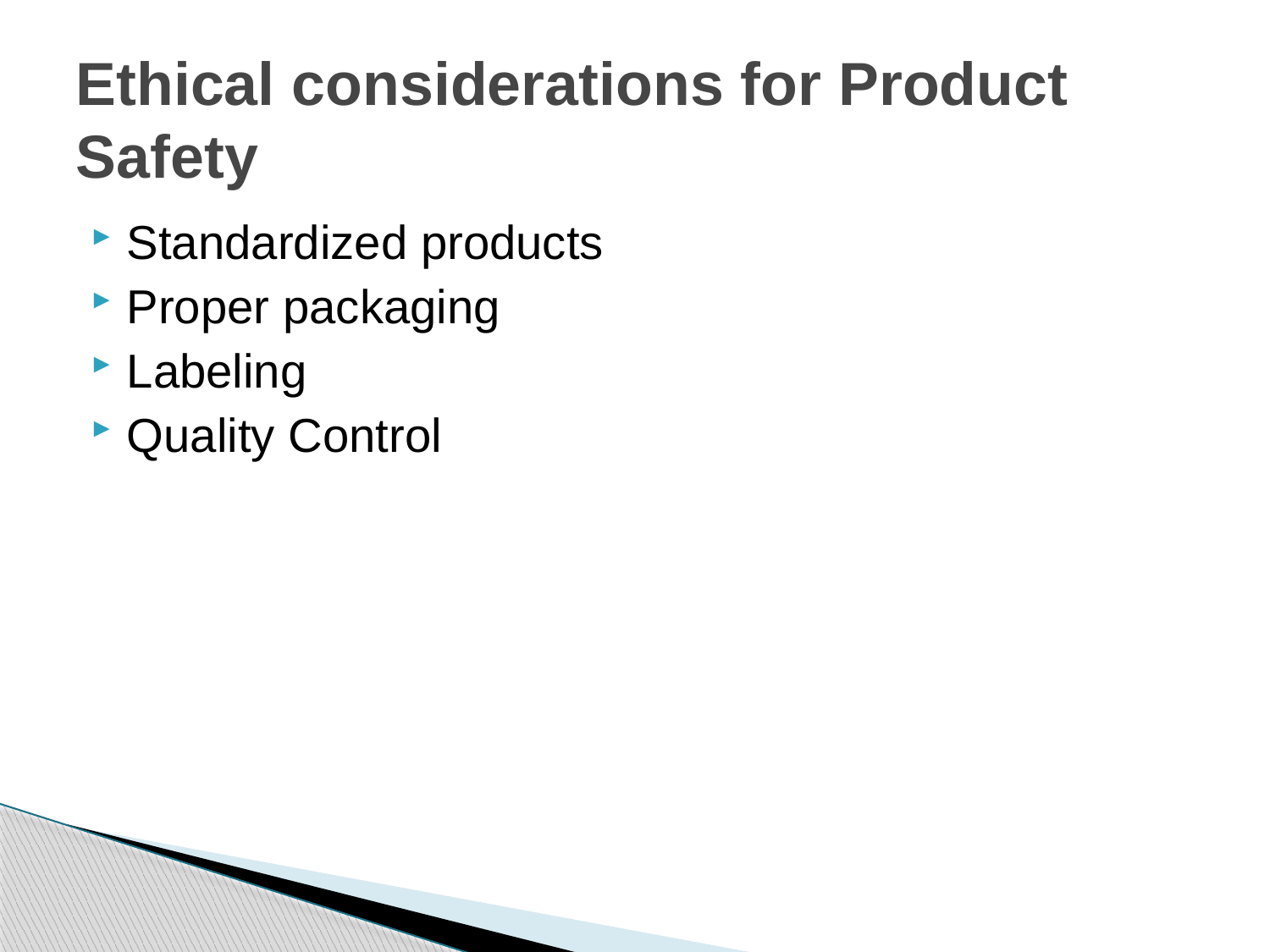

# Ethical considerations for Product Safety
Standardized products
Proper packaging
Labeling
Quality Control